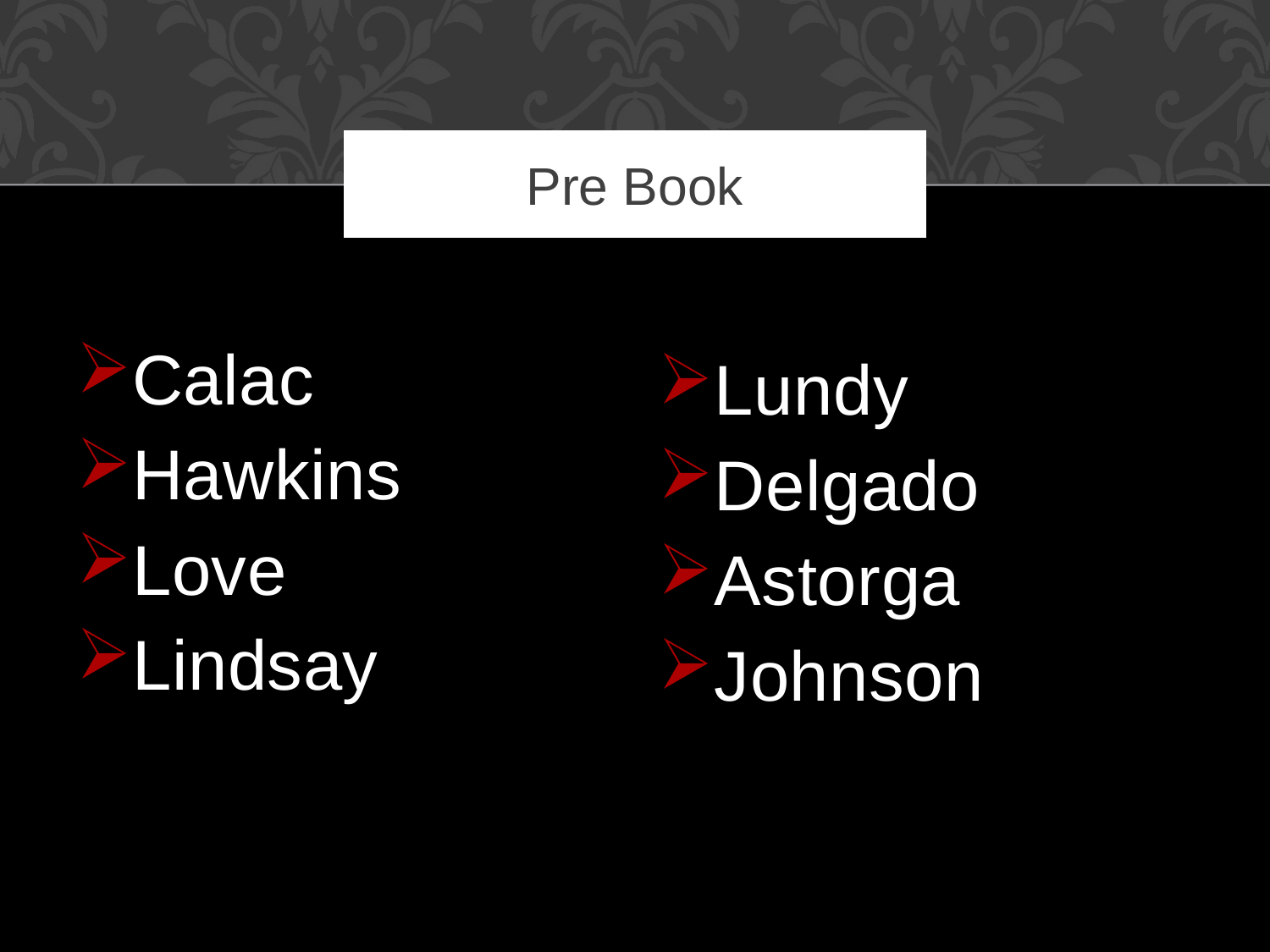

# Pre Book

Lundy
Delgado
Astorga
Johnson
Calac
Hawkins
Love
Lindsay